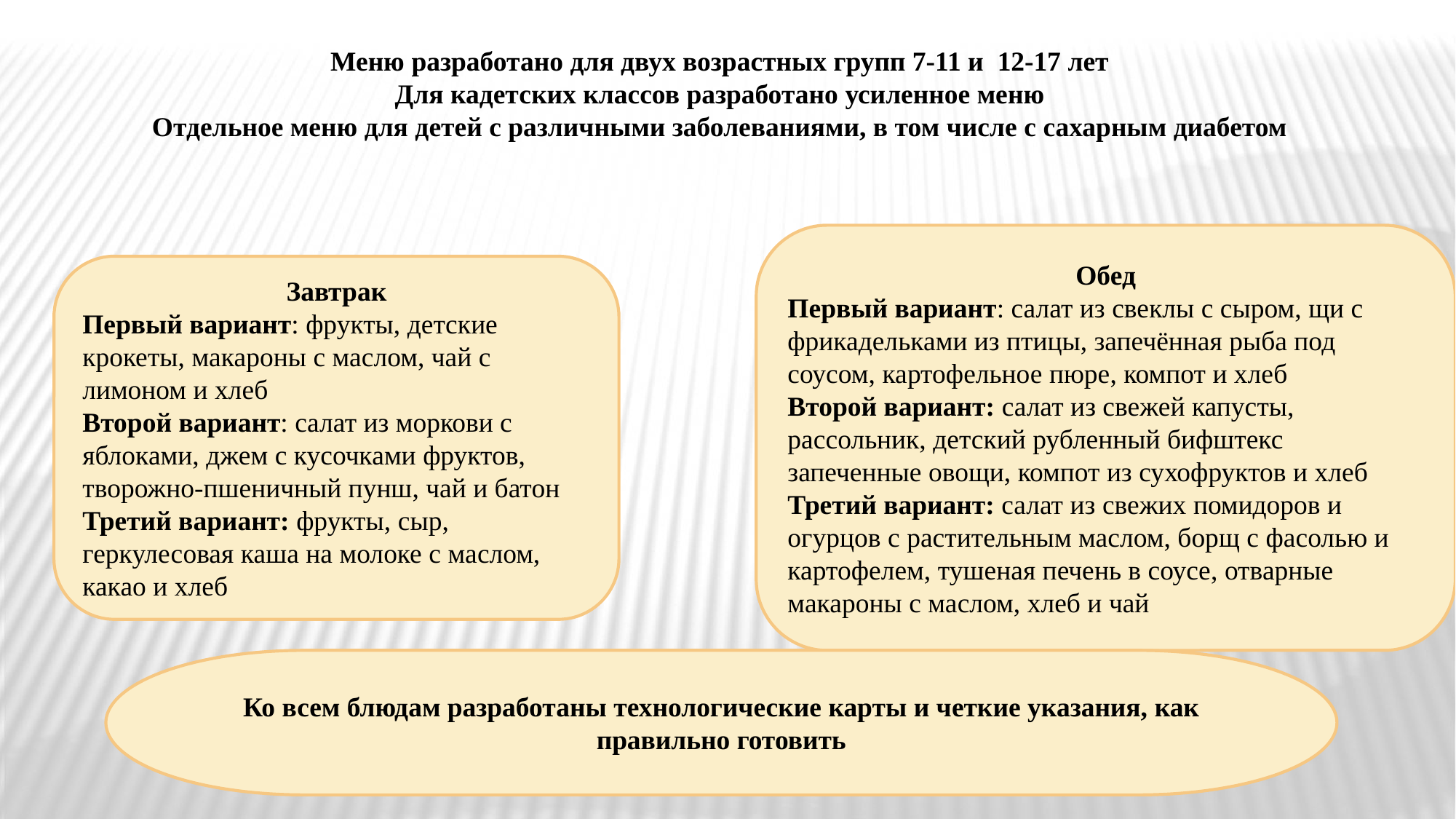

Меню разработано для двух возрастных групп 7-11 и  12-17 лет
Для кадетских классов разработано усиленное меню
Отдельное меню для детей с различными заболеваниями, в том числе с сахарным диабетом
Обед
Первый вариант: салат из свеклы с сыром, щи с фрикадельками из птицы, запечённая рыба под соусом, картофельное пюре, компот и хлеб
Второй вариант: салат из свежей капусты, рассольник, детский рубленный бифштекс запеченные овощи, компот из сухофруктов и хлеб
Третий вариант: салат из свежих помидоров и огурцов с растительным маслом, борщ с фасолью и картофелем, тушеная печень в соусе, отварные макароны с маслом, хлеб и чай
Завтрак
Первый вариант: фрукты, детские крокеты, макароны с маслом, чай с лимоном и хлеб
Второй вариант: салат из моркови с яблоками, джем с кусочками фруктов, творожно-пшеничный пунш, чай и батон
Третий вариант: фрукты, сыр, геркулесовая каша на молоке с маслом, какао и хлеб
Ко всем блюдам разработаны технологические карты и четкие указания, как правильно готовить